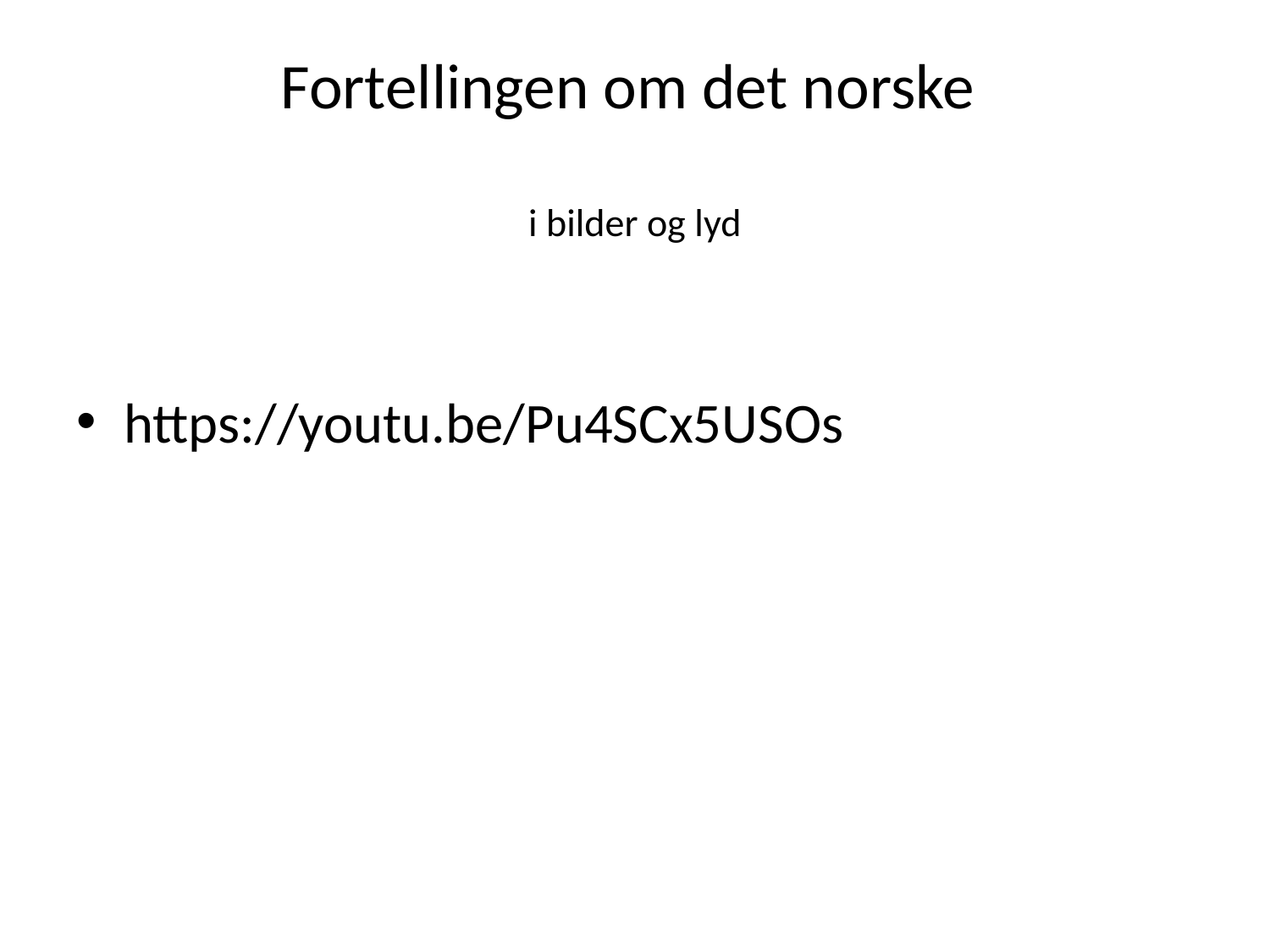

# Fortellingen om det norske i bilder og lyd

https://youtu.be/Pu4SCx5USOs